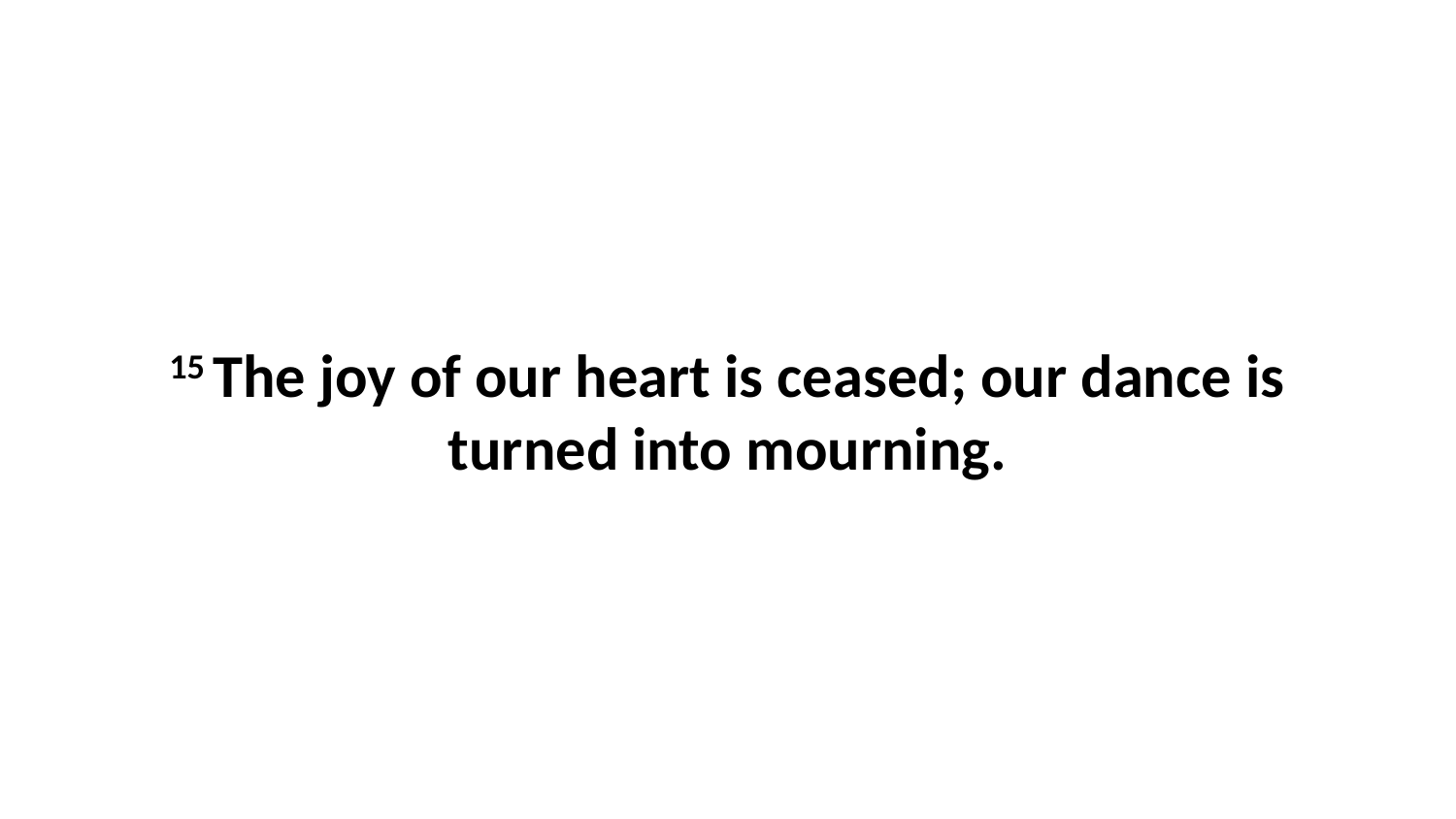

15 The joy of our heart is ceased; our dance is turned into mourning.